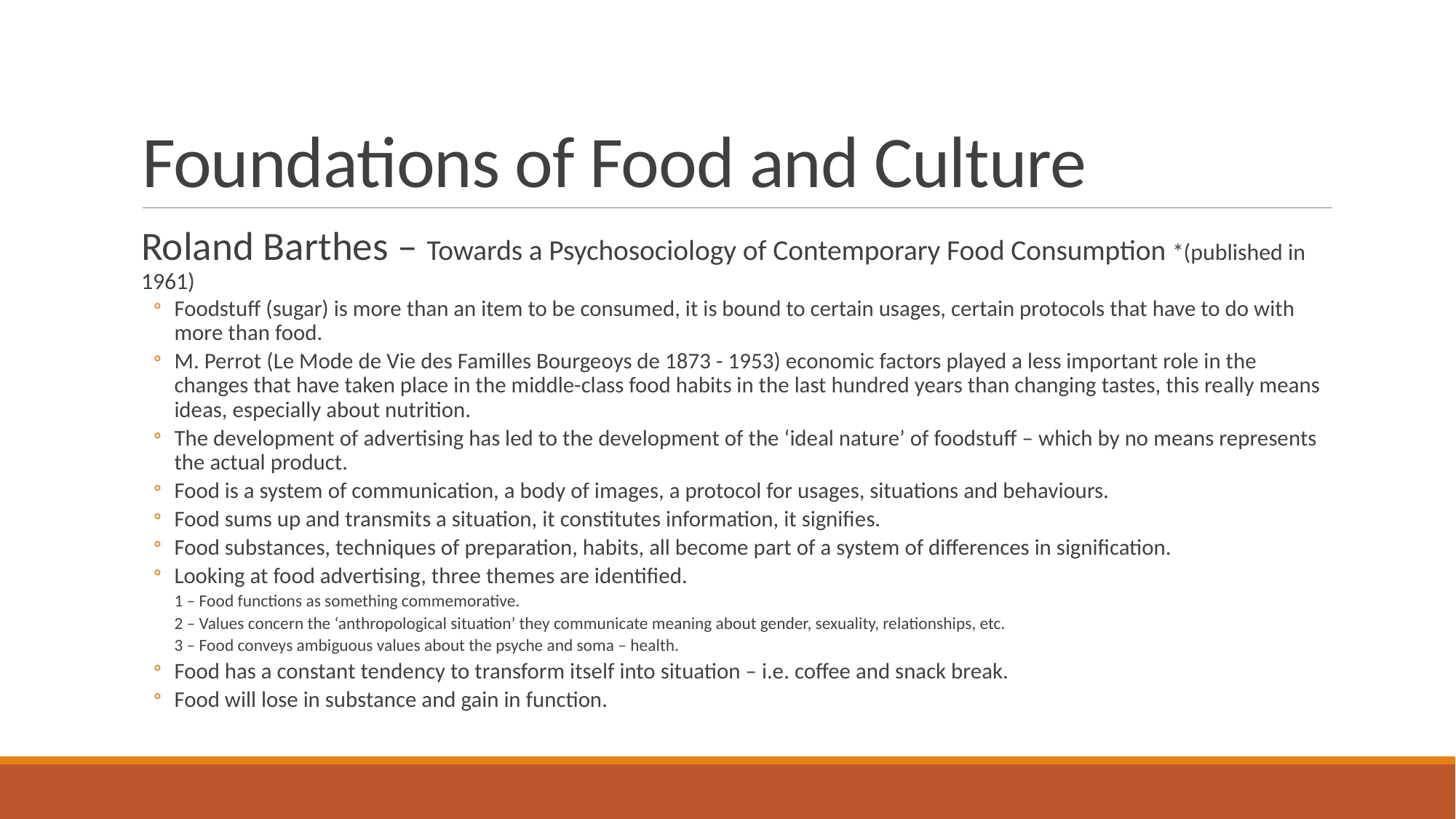

# Foundations of Food and Culture
Roland Barthes – Towards a Psychosociology of Contemporary Food Consumption *(published in 1961)
Foodstuff (sugar) is more than an item to be consumed, it is bound to certain usages, certain protocols that have to do with more than food.
M. Perrot (Le Mode de Vie des Familles Bourgeoys de 1873 - 1953) economic factors played a less important role in the changes that have taken place in the middle-class food habits in the last hundred years than changing tastes, this really means ideas, especially about nutrition.
The development of advertising has led to the development of the ‘ideal nature’ of foodstuff – which by no means represents the actual product.
Food is a system of communication, a body of images, a protocol for usages, situations and behaviours.
Food sums up and transmits a situation, it constitutes information, it signifies.
Food substances, techniques of preparation, habits, all become part of a system of differences in signification.
Looking at food advertising, three themes are identified.
1 – Food functions as something commemorative.
2 – Values concern the ‘anthropological situation’ they communicate meaning about gender, sexuality, relationships, etc.
3 – Food conveys ambiguous values about the psyche and soma – health.
Food has a constant tendency to transform itself into situation – i.e. coffee and snack break.
Food will lose in substance and gain in function.